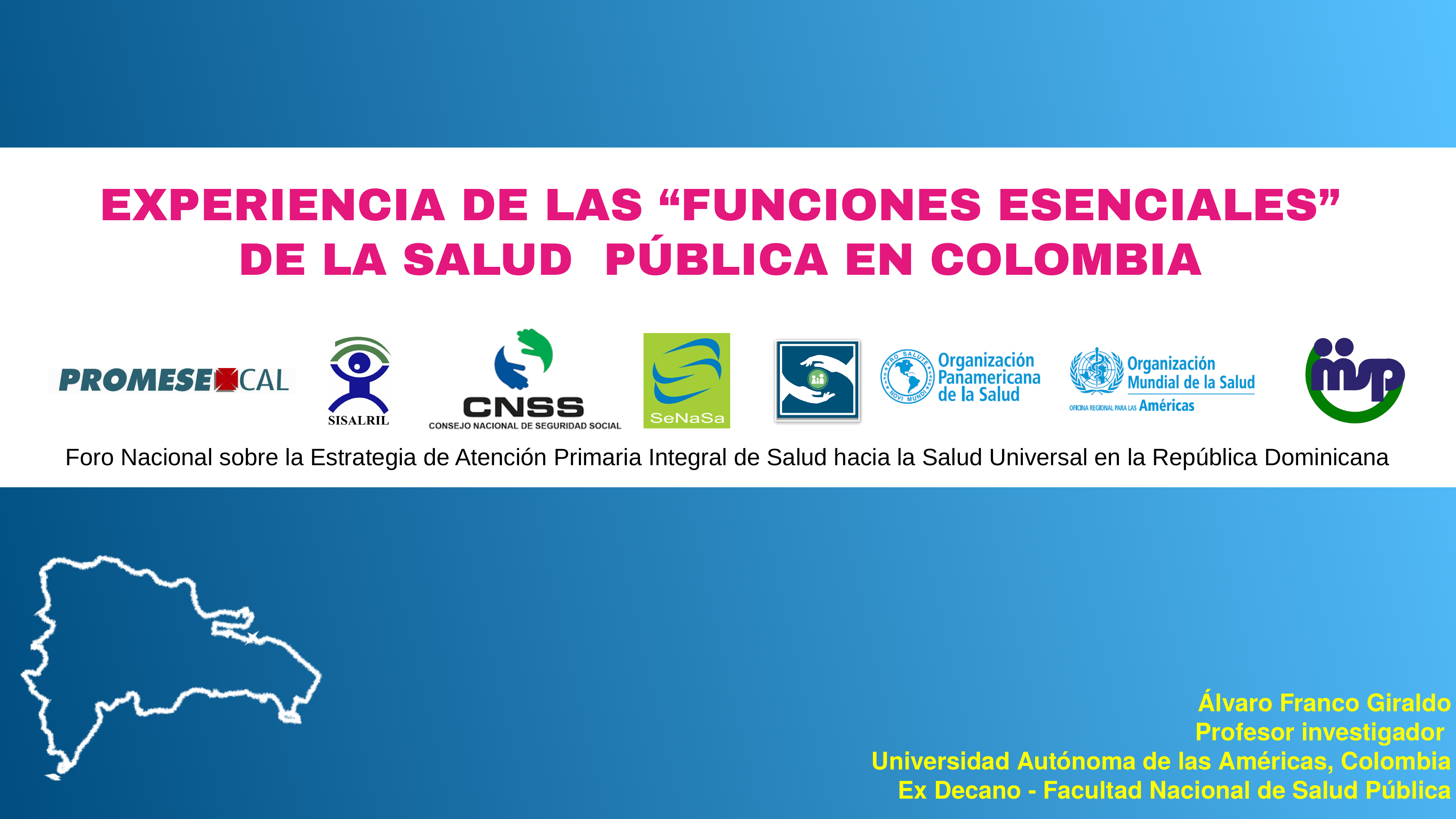

# EXPERIENCIA DE LAS “FUNCIONES ESENCIALES” DE LA SALUD  PÚBLICA EN COLOMBIA
Álvaro Franco Giraldo
Profesor investigador
Universidad Autónoma de las Américas, Colombia
Ex Decano - Facultad Nacional de Salud Pública